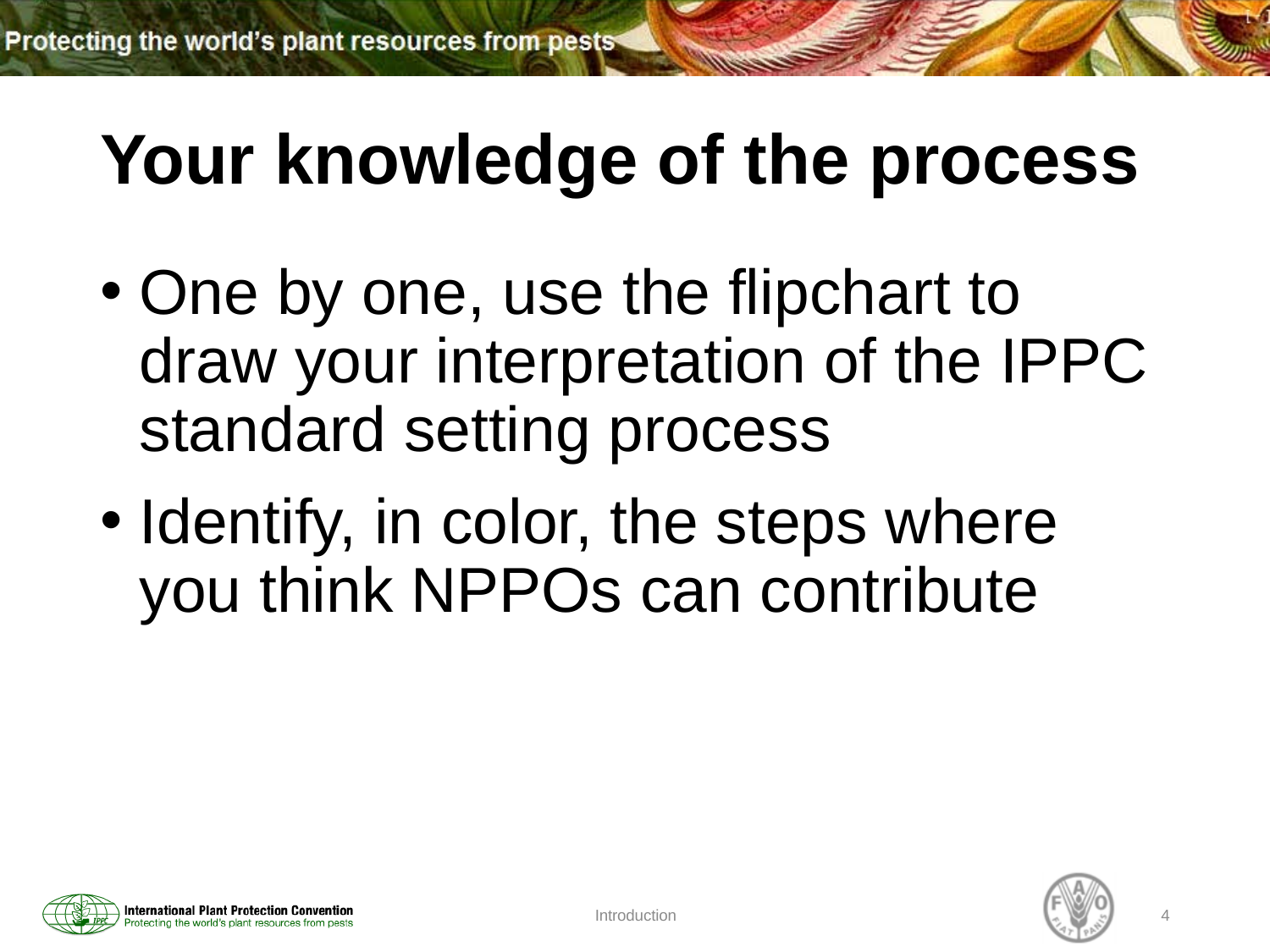

# Your knowledge of the process
One by one, use the flipchart to draw your interpretation of the IPPC standard setting process
Identify, in color, the steps where you think NPPOs can contribute
Introduction
4